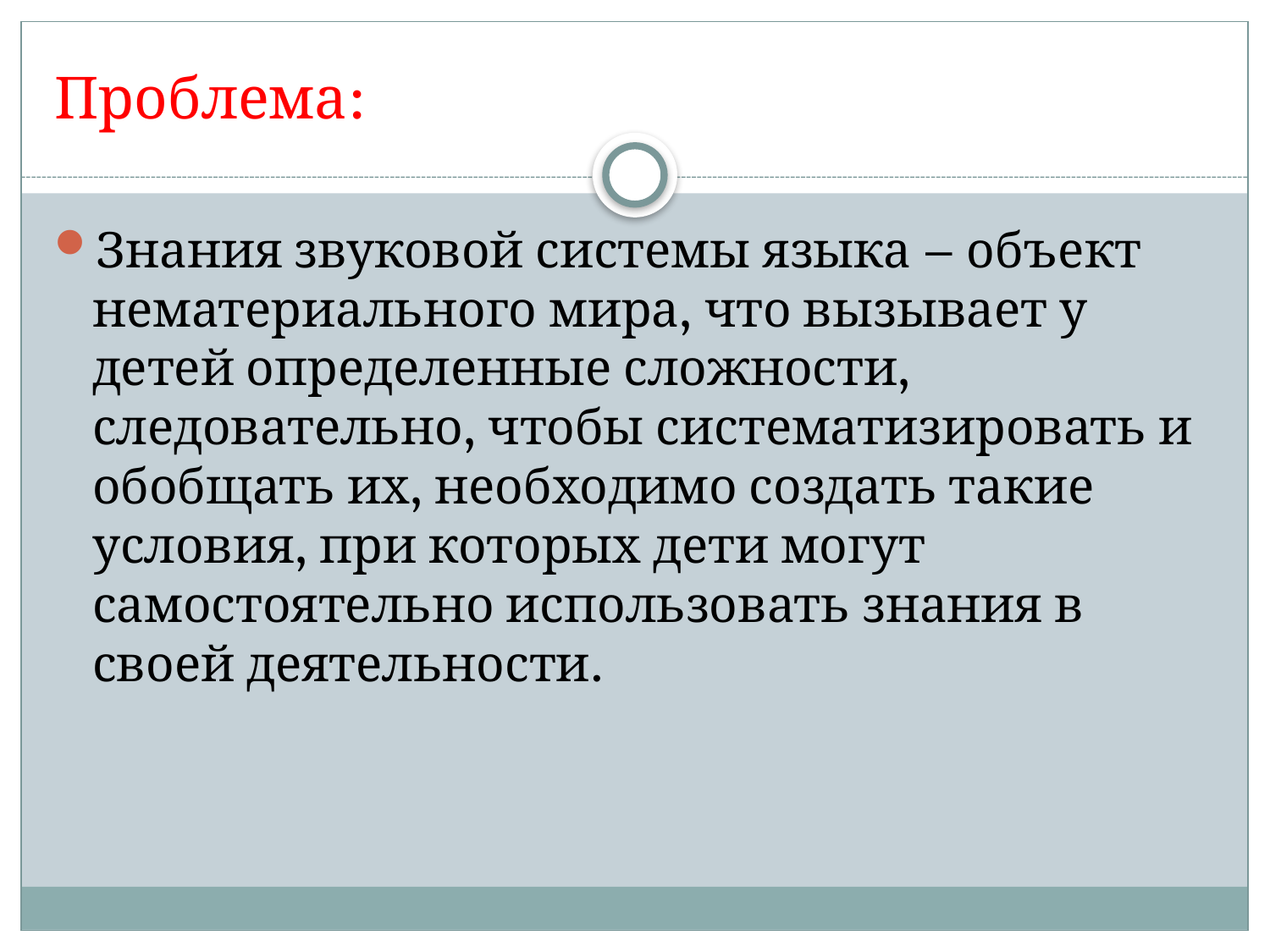

# Проблема:
Знания звуковой системы языка – объект нематериального мира, что вызывает у детей определенные сложности, следовательно, чтобы систематизировать и обобщать их, необходимо создать такие условия, при которых дети могут самостоятельно использовать знания в своей деятельности.